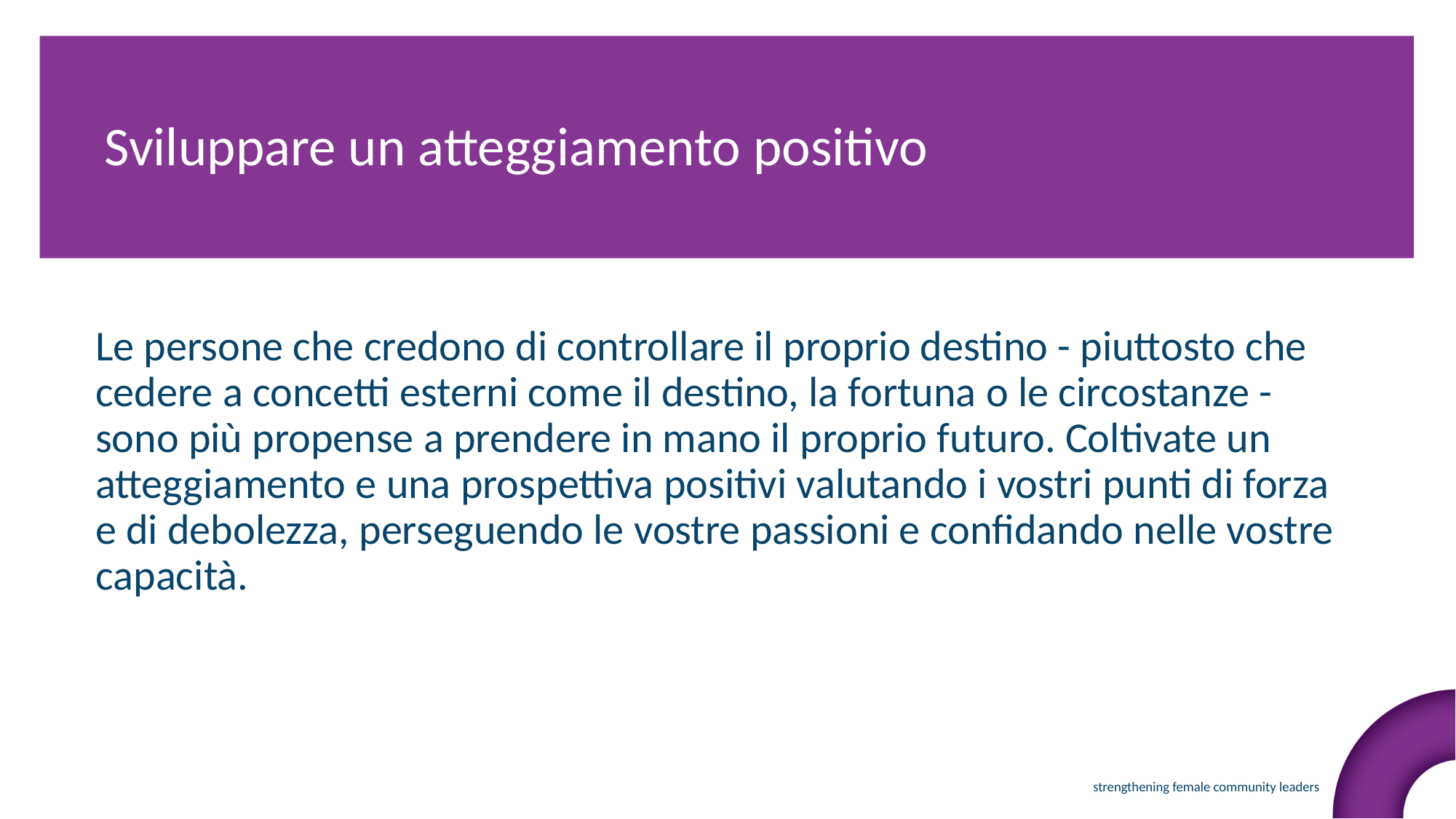

Sviluppare un atteggiamento positivo

Le persone che credono di controllare il proprio destino - piuttosto che cedere a concetti esterni come il destino, la fortuna o le circostanze - sono più propense a prendere in mano il proprio futuro. Coltivate un atteggiamento e una prospettiva positivi valutando i vostri punti di forza e di debolezza, perseguendo le vostre passioni e confidando nelle vostre capacità.